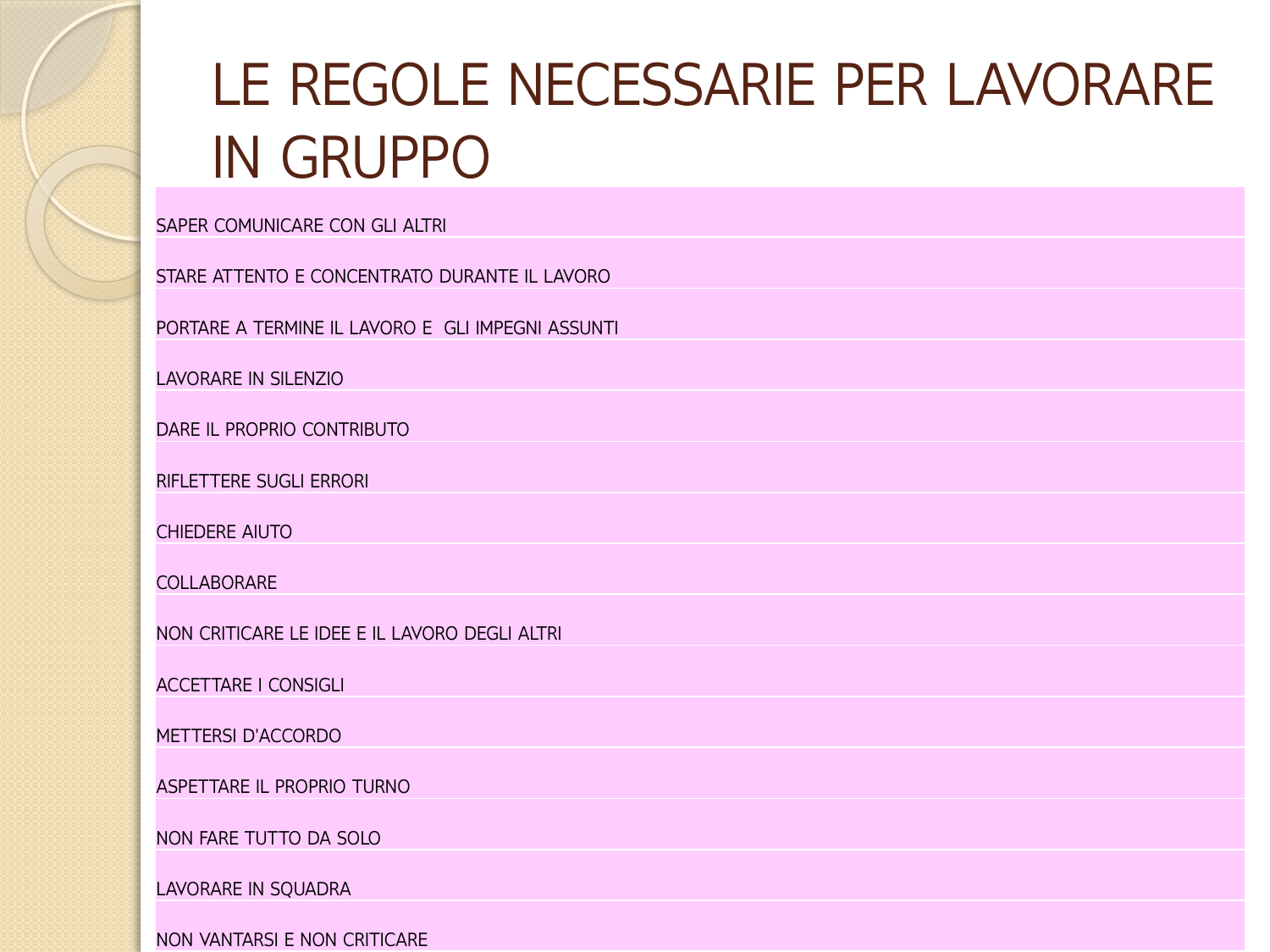

# LE REGOLE NECESSARIE PER LAVORARE IN GRUPPO
| SAPER COMUNICARE CON GLI ALTRI |
| --- |
| STARE ATTENTO E CONCENTRATO DURANTE IL LAVORO |
| PORTARE A TERMINE IL LAVORO E GLI IMPEGNI ASSUNTI |
| LAVORARE IN SILENZIO |
| DARE IL PROPRIO CONTRIBUTO |
| RIFLETTERE SUGLI ERRORI |
| CHIEDERE AIUTO |
| COLLABORARE |
| NON CRITICARE LE IDEE E IL LAVORO DEGLI ALTRI |
| ACCETTARE I CONSIGLI |
| METTERSI D'ACCORDO |
| ASPETTARE IL PROPRIO TURNO |
| NON FARE TUTTO DA SOLO |
| LAVORARE IN SQUADRA |
| NON VANTARSI E NON CRITICARE |